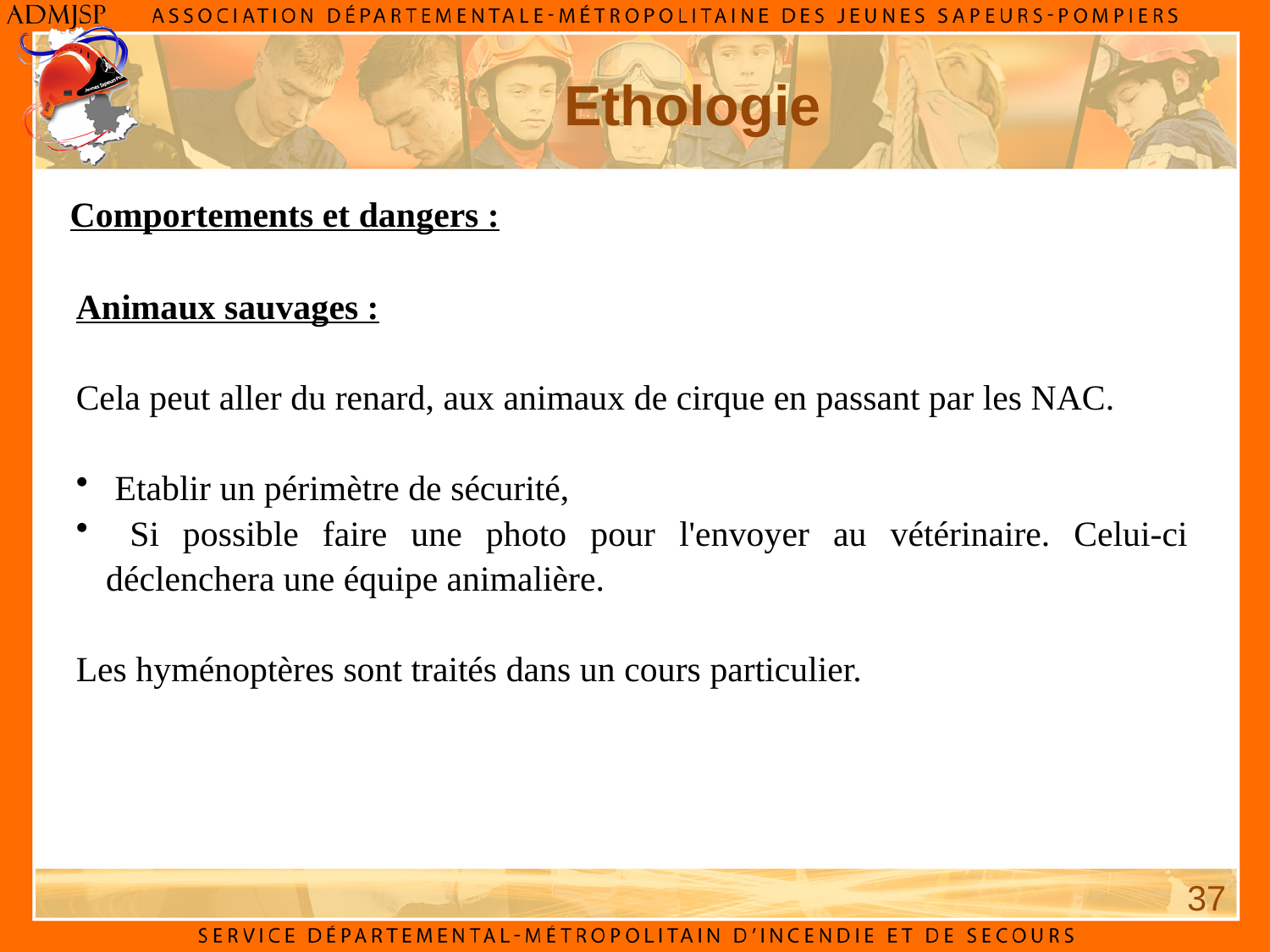

Ethologie
Comportements et dangers :
Animaux sauvages :

Cela peut aller du renard, aux animaux de cirque en passant par les NAC.

 Etablir un périmètre de sécurité,
 Si possible faire une photo pour l'envoyer au vétérinaire. Celui-ci déclenchera une équipe animalière.

Les hyménoptères sont traités dans un cours particulier.
37